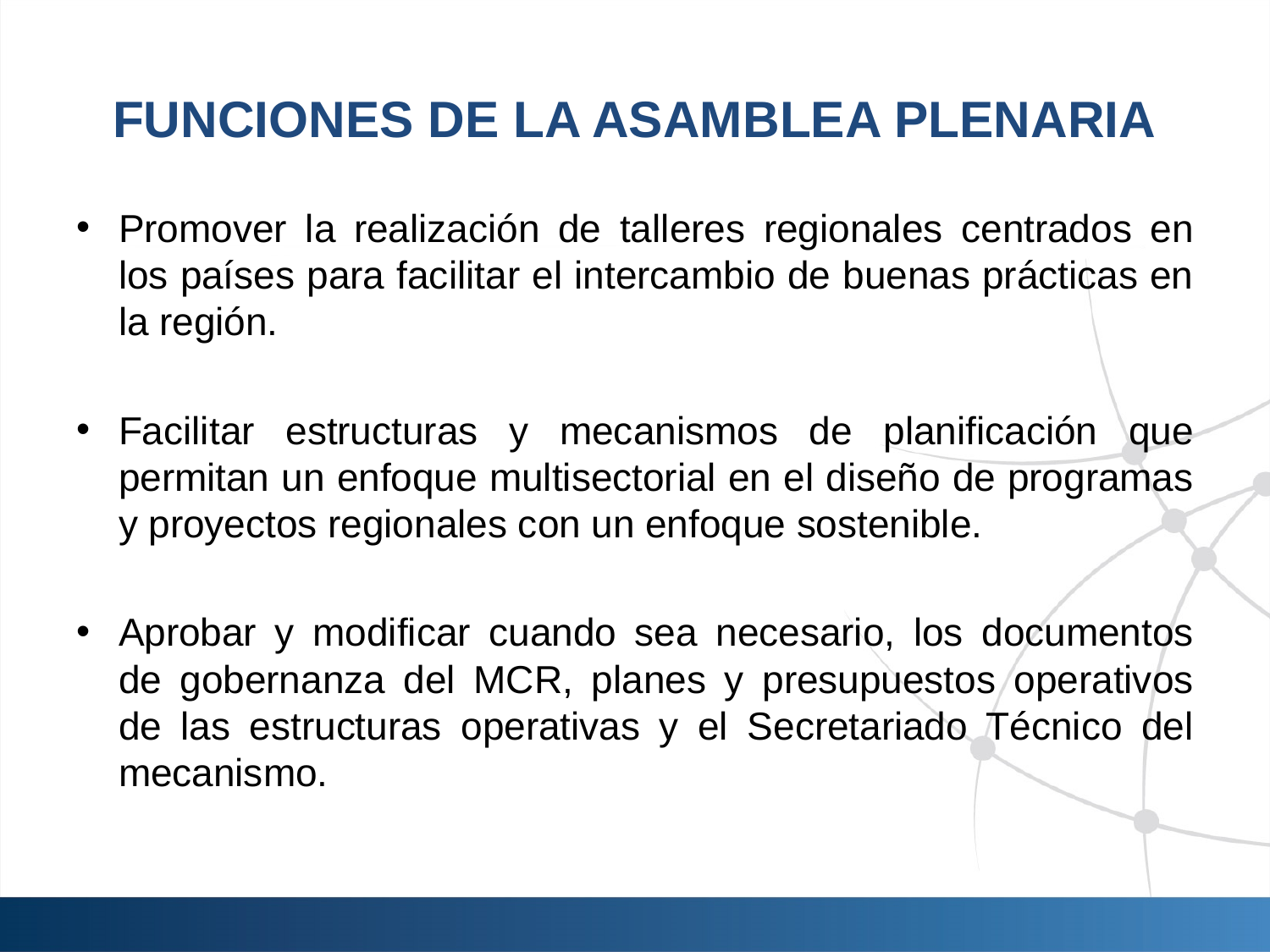

# FUNCIONES DE LA ASAMBLEA PLENARIA
Promover la realización de talleres regionales centrados en los países para facilitar el intercambio de buenas prácticas en la región.

Facilitar estructuras y mecanismos de planificación que permitan un enfoque multisectorial en el diseño de programas y proyectos regionales con un enfoque sostenible.

Aprobar y modificar cuando sea necesario, los documentos de gobernanza del MCR, planes y presupuestos operativos de las estructuras operativas y el Secretariado Técnico del mecanismo.